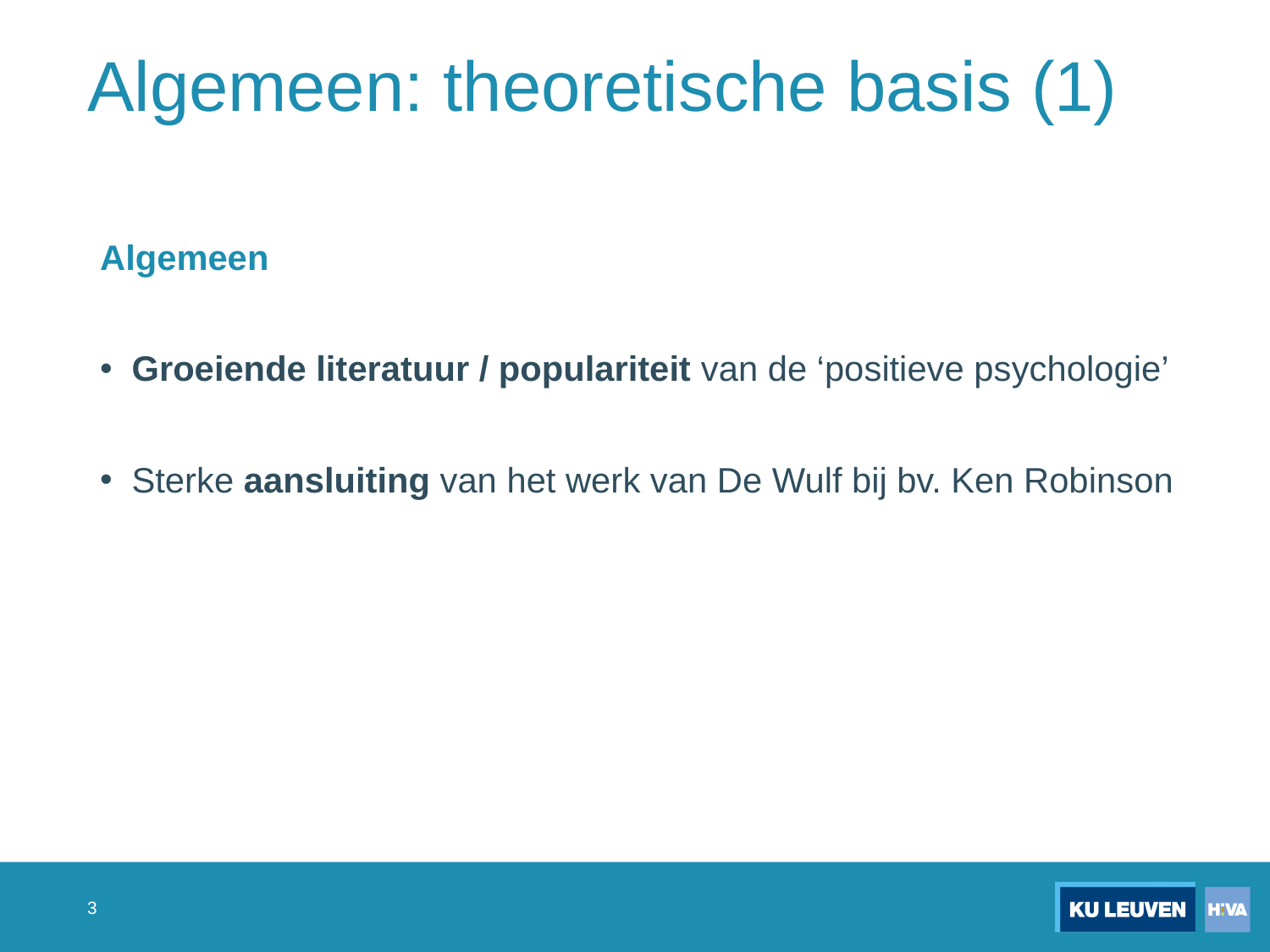

# Algemeen: theoretische basis (1)
Algemeen

Groeiende literatuur / populariteit van de ‘positieve psychologie’

Sterke aansluiting van het werk van De Wulf bij bv. Ken Robinson

3